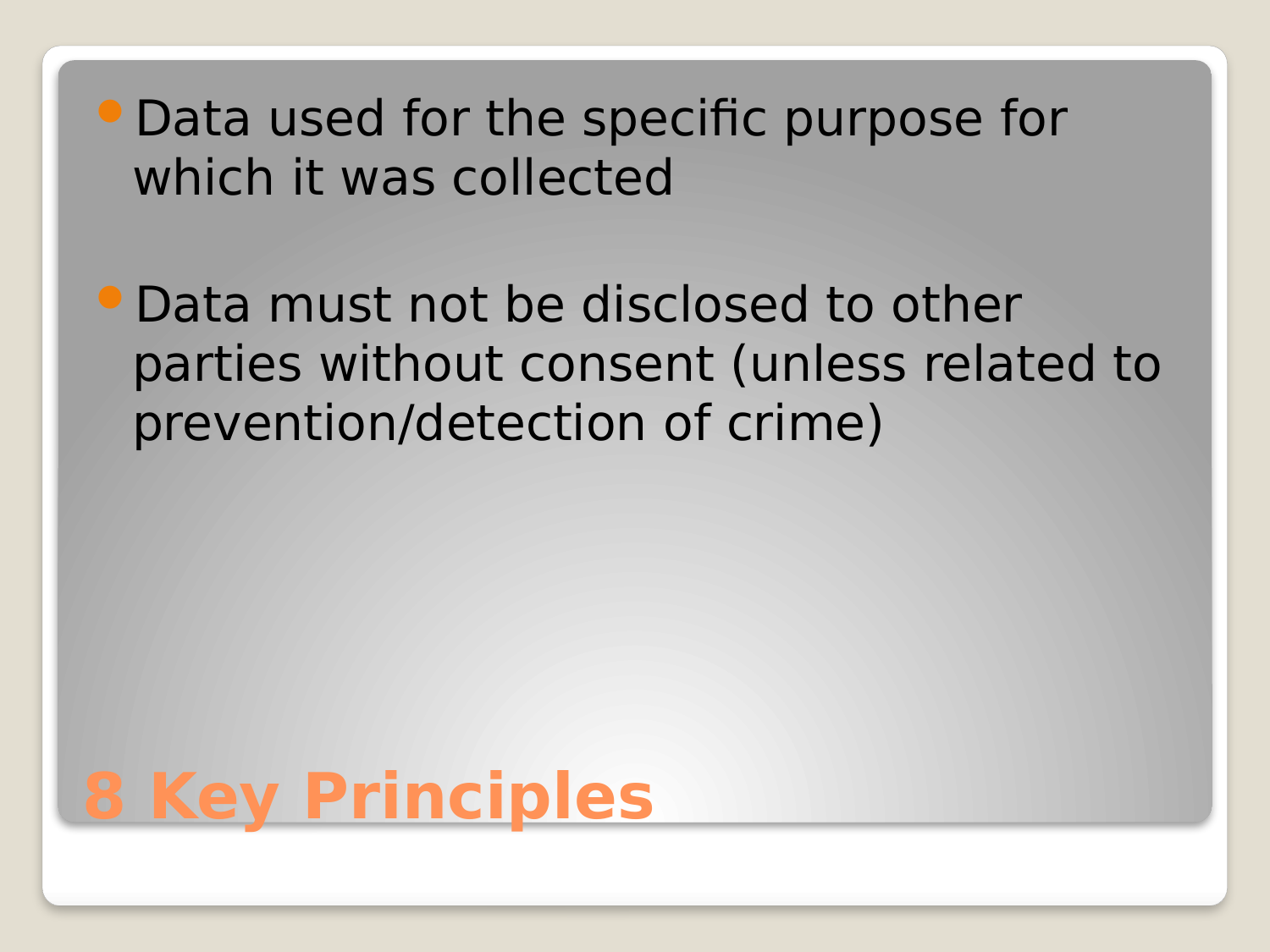

Data used for the specific purpose for which it was collected

Data must not be disclosed to other parties without consent (unless related to prevention/detection of crime)
# 8 Key Principles